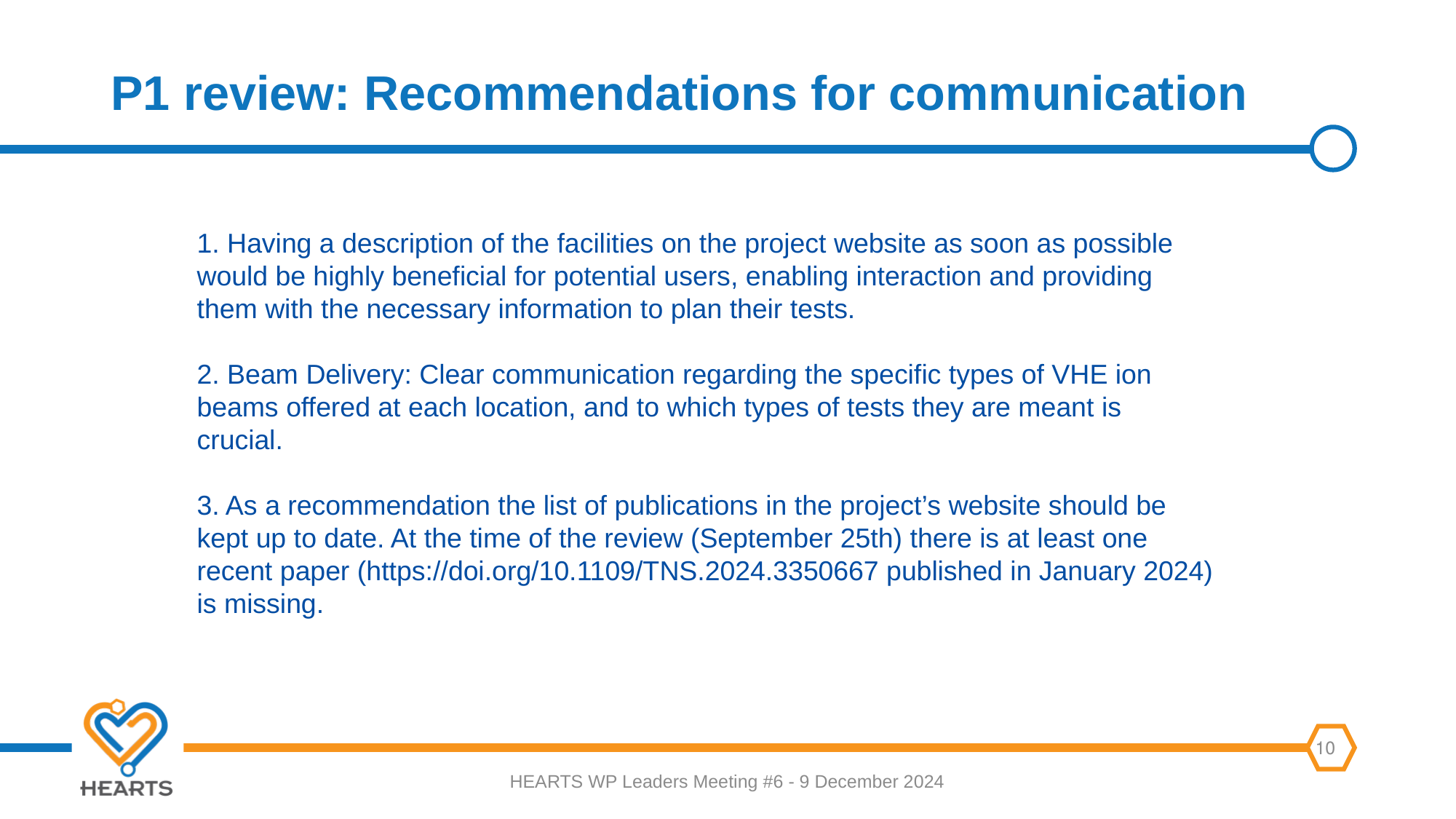

# P1 review: Recommendations for communication
1. Having a description of the facilities on the project website as soon as possible would be highly beneficial for potential users, enabling interaction and providing them with the necessary information to plan their tests.
2. Beam Delivery: Clear communication regarding the specific types of VHE ion beams offered at each location, and to which types of tests they are meant is crucial.
3. As a recommendation the list of publications in the project’s website should be kept up to date. At the time of the review (September 25th) there is at least one recent paper (https://doi.org/10.1109/TNS.2024.3350667 published in January 2024) is missing.
HEARTS WP Leaders Meeting #6 - 9 December 2024